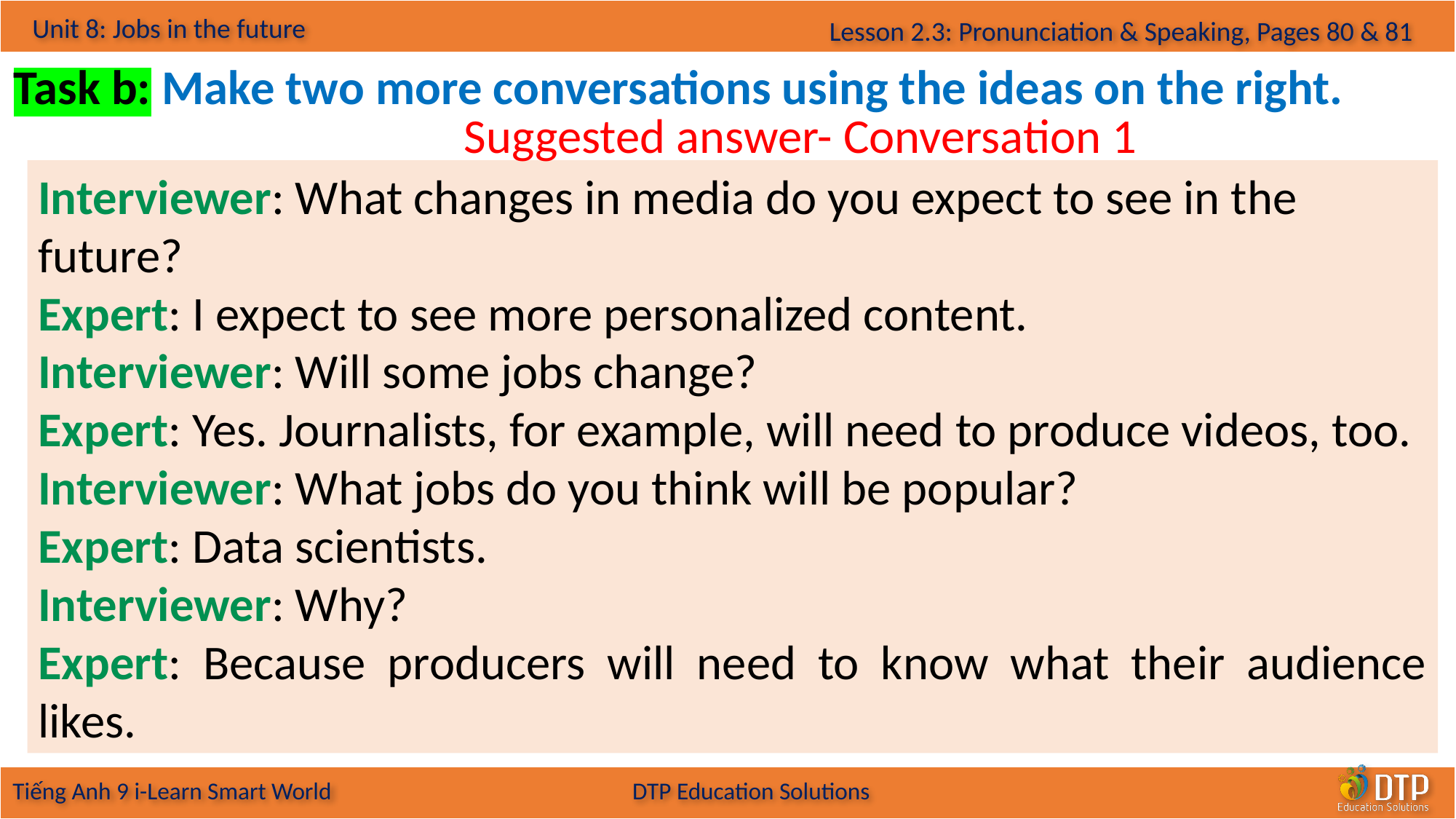

Task b: Make two more conversations using the ideas on the right.
Suggested answer- Conversation 1
Interviewer: What changes in media do you expect to see in the future?
Expert: I expect to see more personalized content.
Interviewer: Will some jobs change?
Expert: Yes. Journalists, for example, will need to produce videos, too.
Interviewer: What jobs do you think will be popular?
Expert: Data scientists.
Interviewer: Why?
Expert: Because producers will need to know what their audience likes.